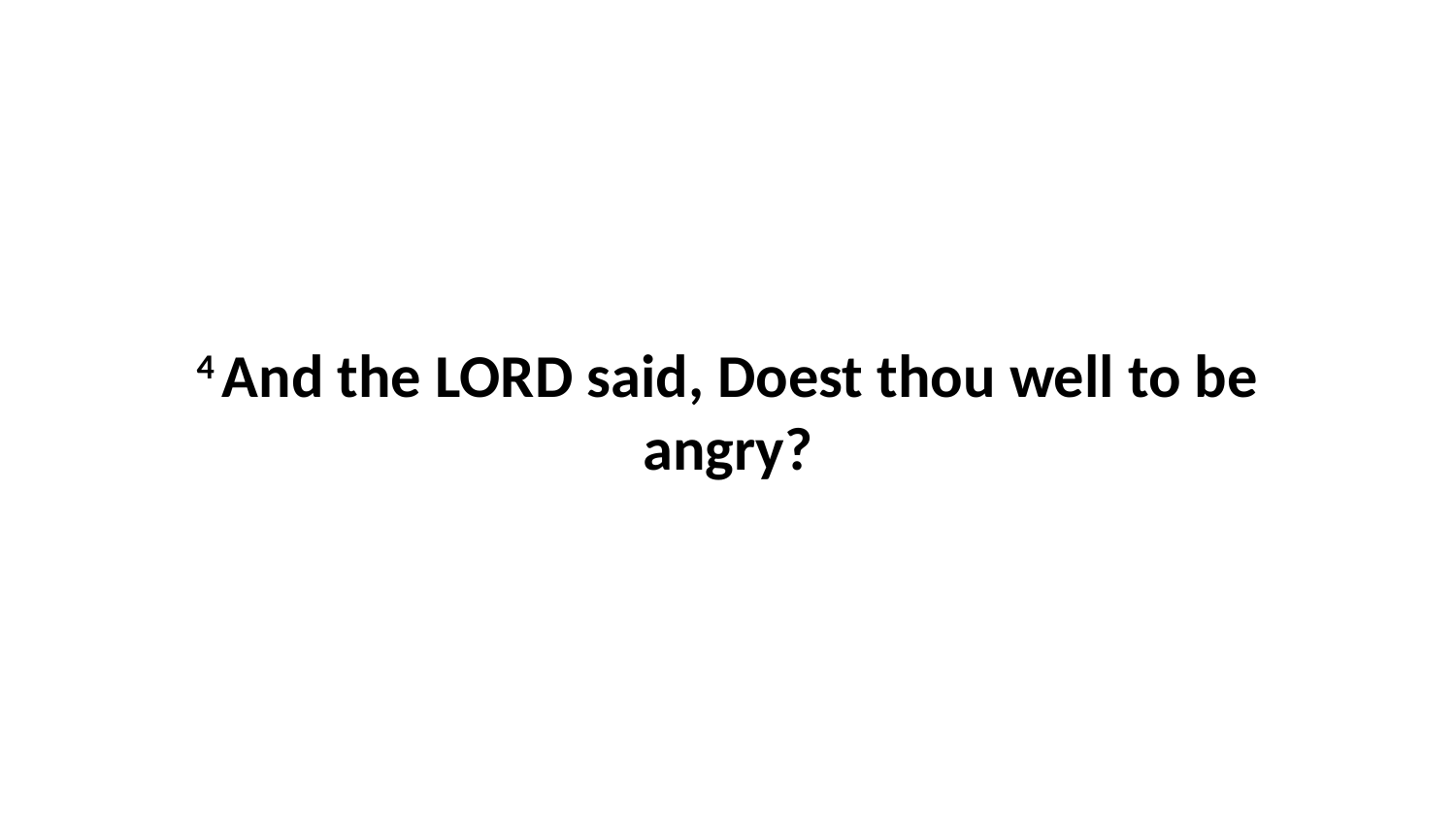

4 And the LORD said, Doest thou well to be angry?